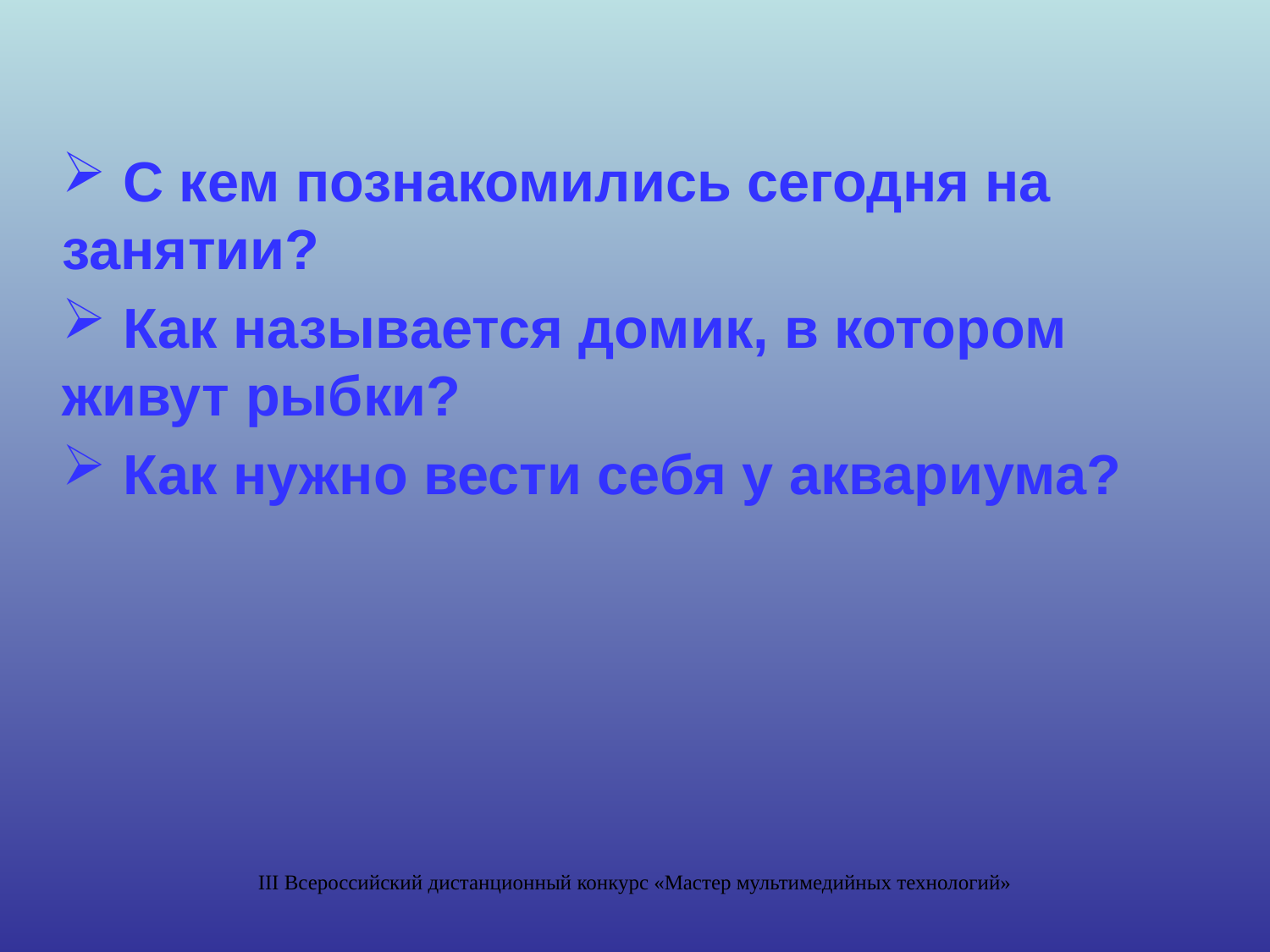

С кем познакомились сегодня на занятии?
 Как называется домик, в котором живут рыбки?
 Как нужно вести себя у аквариума?

III Всероссийский дистанционный конкурс «Мастер мультимедийных технологий»